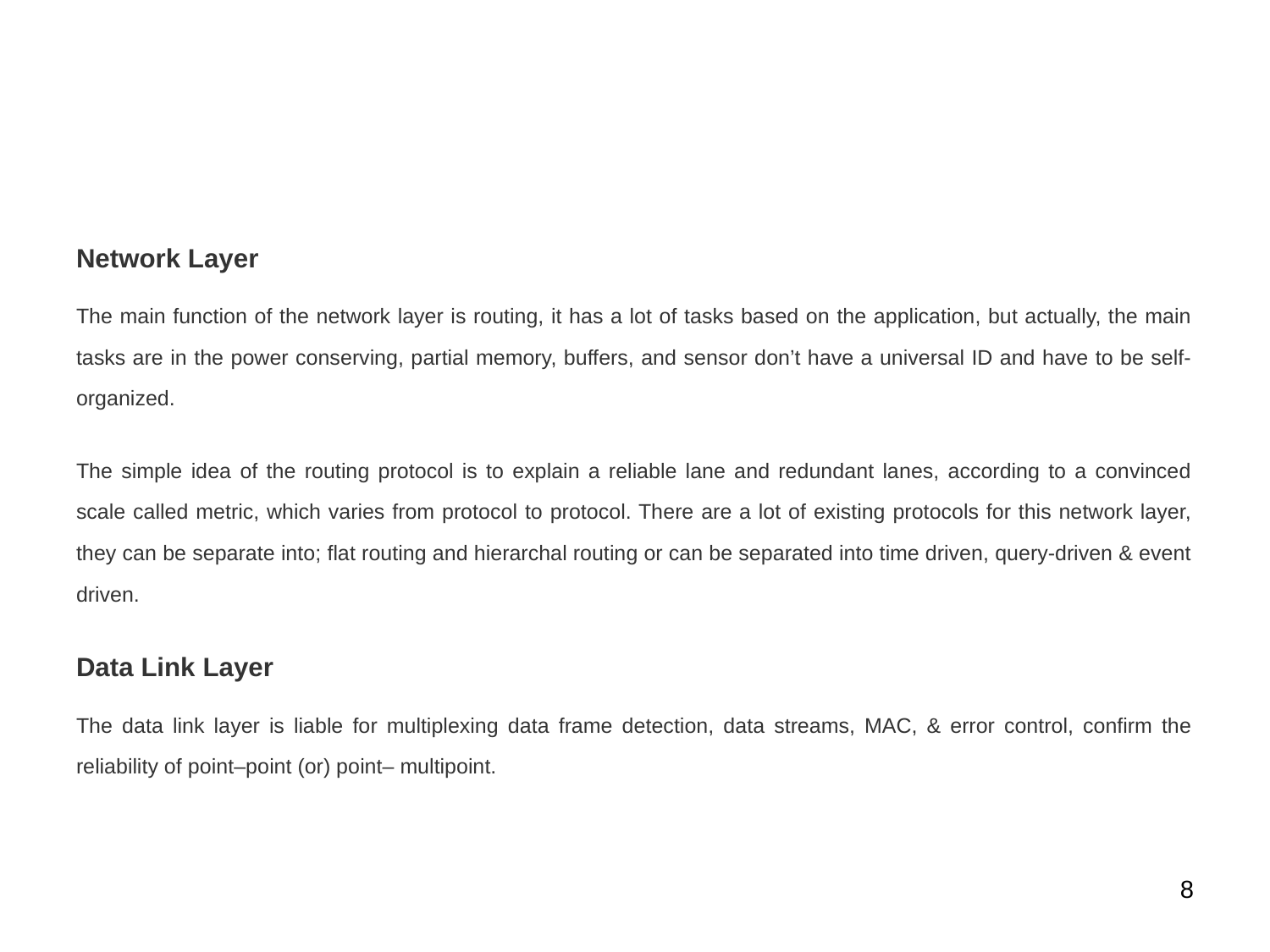

#
Network Layer
The main function of the network layer is routing, it has a lot of tasks based on the application, but actually, the main tasks are in the power conserving, partial memory, buffers, and sensor don’t have a universal ID and have to be self-organized.
The simple idea of the routing protocol is to explain a reliable lane and redundant lanes, according to a convinced scale called metric, which varies from protocol to protocol. There are a lot of existing protocols for this network layer, they can be separate into; flat routing and hierarchal routing or can be separated into time driven, query-driven & event driven.
Data Link Layer
The data link layer is liable for multiplexing data frame detection, data streams, MAC, & error control, confirm the reliability of point–point (or) point– multipoint.

8